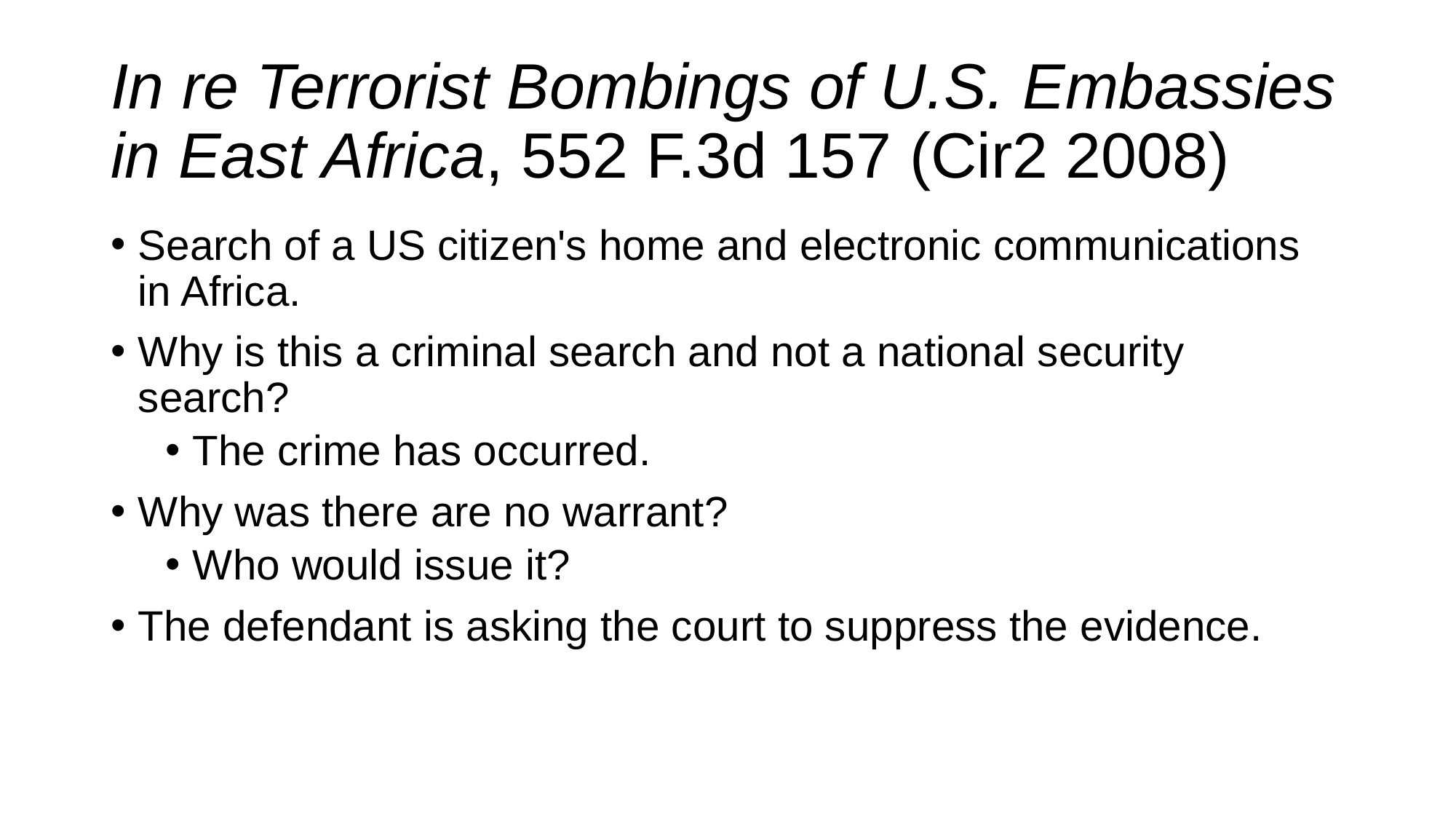

# In re Terrorist Bombings of U.S. Embassies in East Africa, 552 F.3d 157 (Cir2 2008)
Search of a US citizen's home and electronic communications in Africa.
Why is this a criminal search and not a national security search?
The crime has occurred.
Why was there are no warrant?
Who would issue it?
The defendant is asking the court to suppress the evidence.